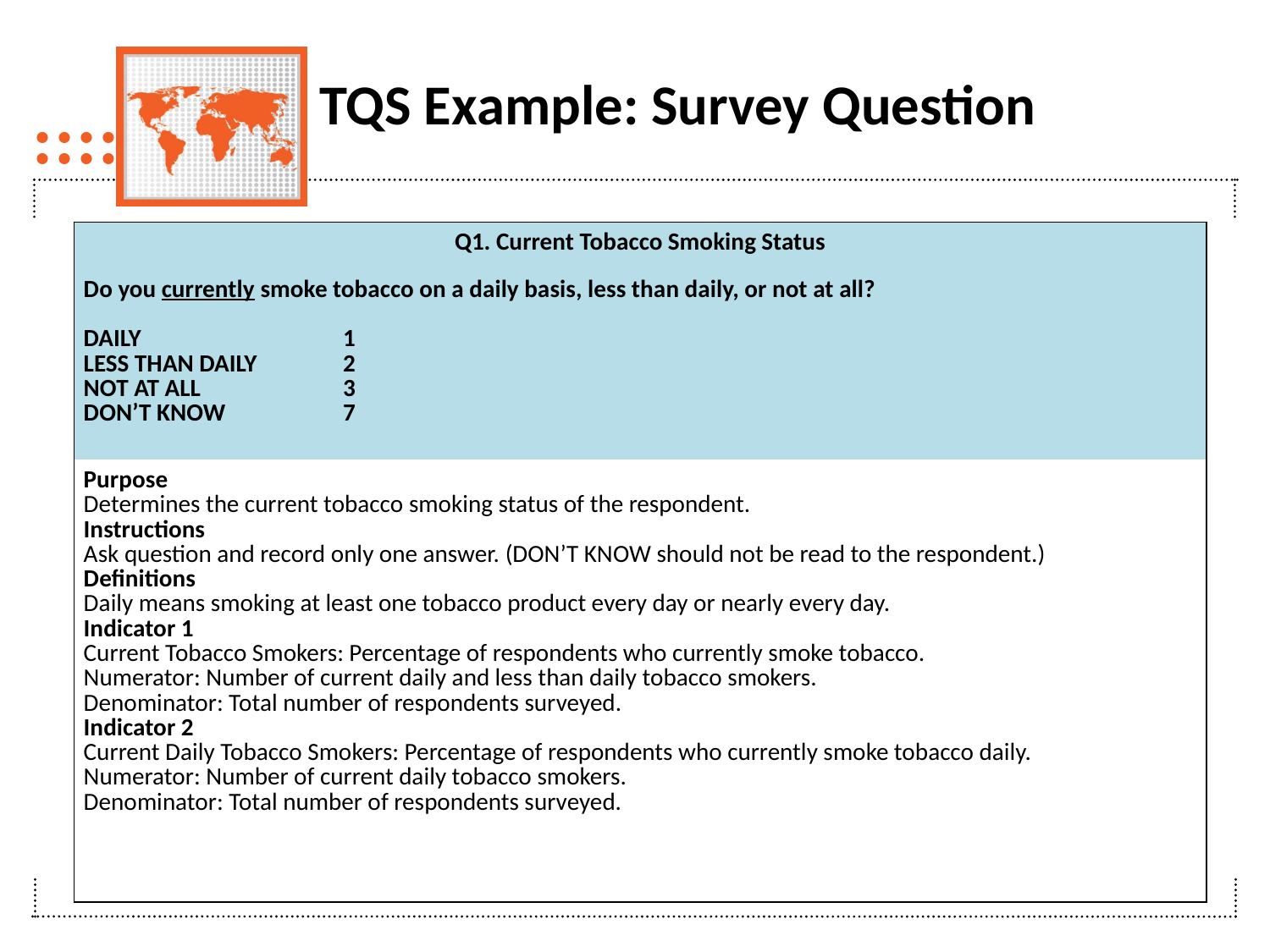

# TQS Example: Survey Question
| Q1. Current Tobacco Smoking Status |
| --- |
| Do you currently smoke tobacco on a daily basis, less than daily, or not at all? DAILY 1 LESS THAN DAILY 2 NOT AT ALL 3 DON’T KNOW 7 |
| Purpose Determines the current tobacco smoking status of the respondent. Instructions Ask question and record only one answer. (DON’T KNOW should not be read to the respondent.) Definitions Daily means smoking at least one tobacco product every day or nearly every day. Indicator 1 Current Tobacco Smokers: Percentage of respondents who currently smoke tobacco. Numerator: Number of current daily and less than daily tobacco smokers. Denominator: Total number of respondents surveyed. Indicator 2 Current Daily Tobacco Smokers: Percentage of respondents who currently smoke tobacco daily. Numerator: Number of current daily tobacco smokers. Denominator: Total number of respondents surveyed. |